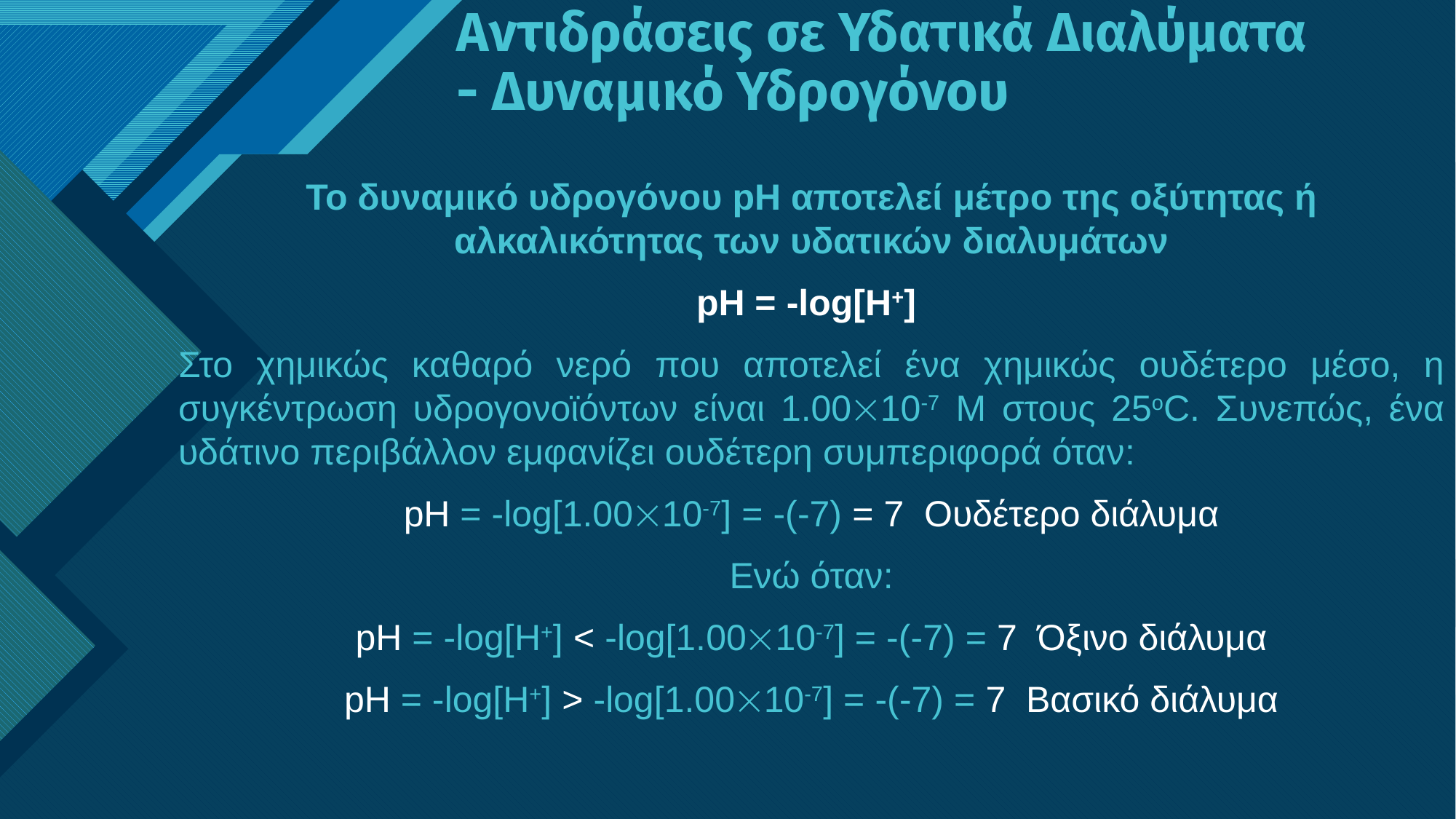

# Αντιδράσεις σε Υδατικά Διαλύματα - Δυναμικό Υδρογόνου
Το δυναμικό υδρογόνου pH αποτελεί μέτρο της οξύτητας ή αλκαλικότητας των υδατικών διαλυμάτων
pH = -log[H+]
Στο χημικώς καθαρό νερό που αποτελεί ένα χημικώς ουδέτερο μέσο, η συγκέντρωση υδρογονοϊόντων είναι 1.00×10-7 Μ στους 25οC. Συνεπώς, ένα υδάτινο περιβάλλον εμφανίζει ουδέτερη συμπεριφορά όταν:
pH = -log[1.00×10-7] = -(-7) = 7  Ουδέτερο διάλυμα
Ενώ όταν:
pH = -log[H+] < -log[1.00×10-7] = -(-7) = 7  Όξινο διάλυμα
pH = -log[H+] > -log[1.00×10-7] = -(-7) = 7  Βασικό διάλυμα